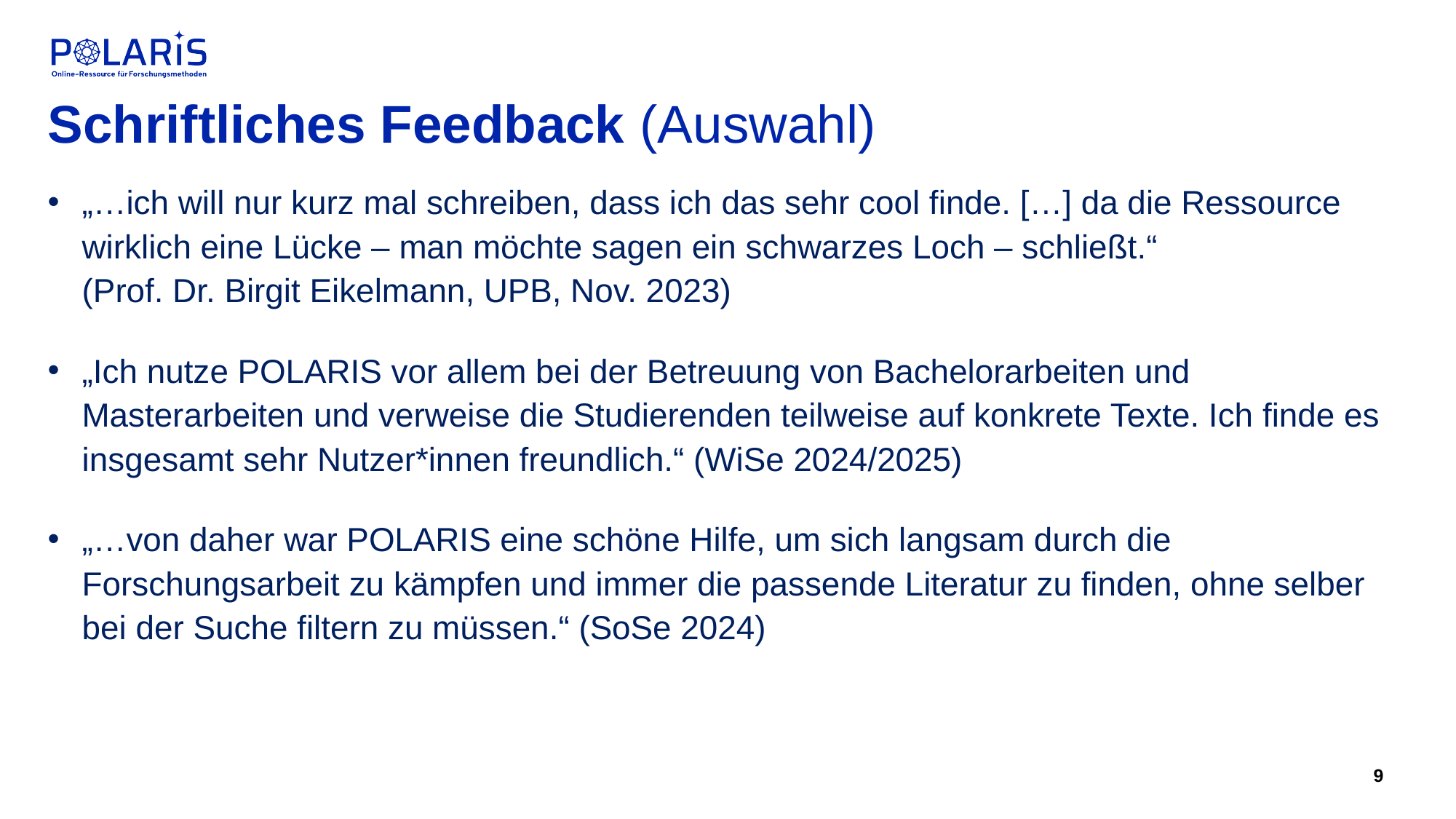

Schriftliches Feedback (Auswahl)
# „…ich will nur kurz mal schreiben, dass ich das sehr cool finde. […] da die Ressource wirklich eine Lücke – man möchte sagen ein schwarzes Loch – schließt.“ (Prof. Dr. Birgit Eikelmann, UPB, Nov. 2023)
„Ich nutze POLARIS vor allem bei der Betreuung von Bachelorarbeiten und Masterarbeiten und verweise die Studierenden teilweise auf konkrete Texte. Ich finde es insgesamt sehr Nutzer*innen freundlich.“ (WiSe 2024/2025)
„…von daher war POLARIS eine schöne Hilfe, um sich langsam durch die Forschungsarbeit zu kämpfen und immer die passende Literatur zu finden, ohne selber bei der Suche filtern zu müssen.“ (SoSe 2024)
9